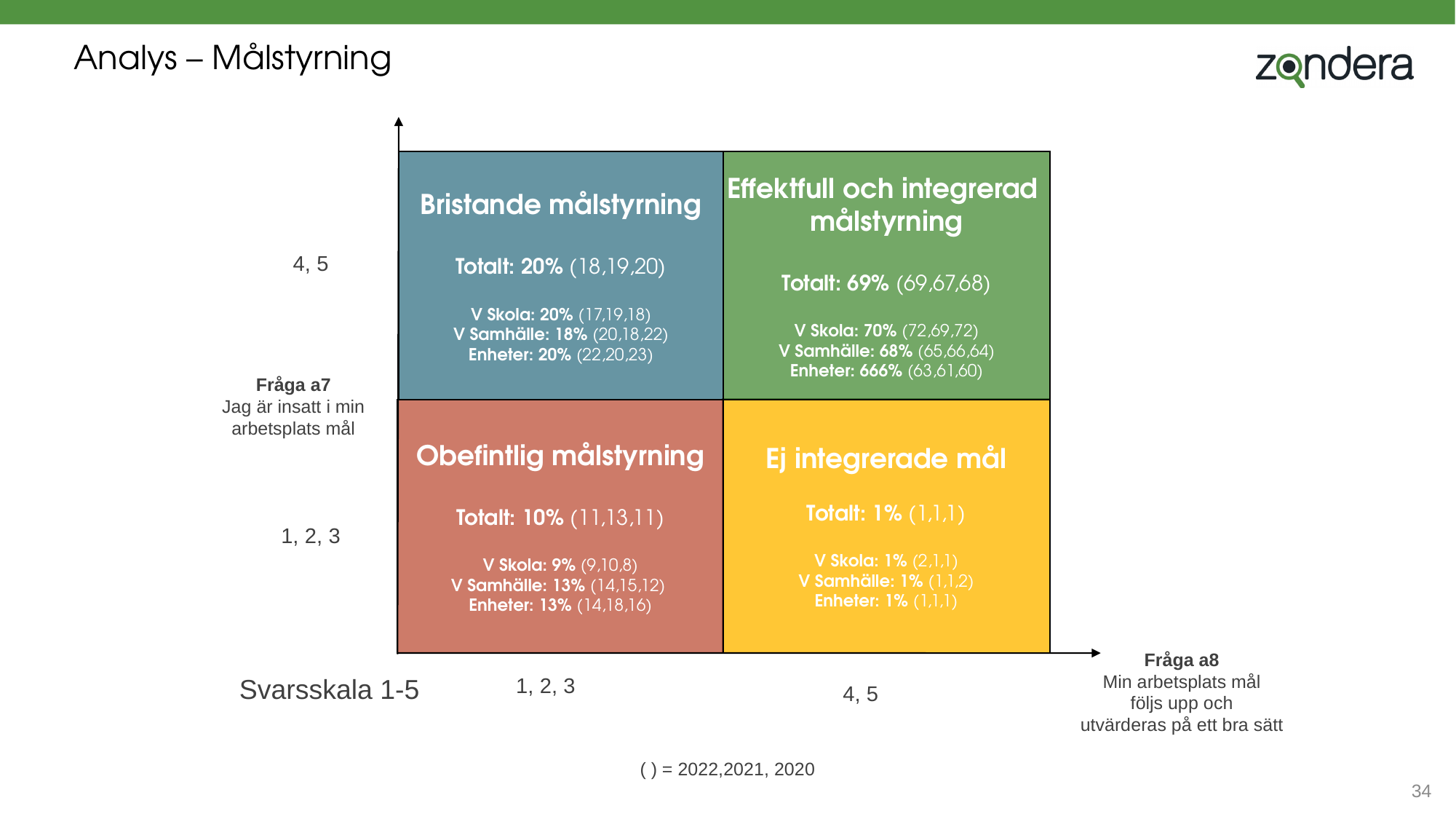

# Analys – Målstyrning

Bristande målstyrning

Totalt: 20% (18,19,20)

V Skola: 20% (17,19,18)
V Samhälle: 18% (20,18,22)
Enheter: 20% (22,20,23)
Effektfull och integrerad
målstyrning

Totalt: 69% (69,67,68)

V Skola: 70% (72,69,72)
V Samhälle: 68% (65,66,64)
Enheter: 666% (63,61,60)
4, 5
Fråga a7
Jag är insatt i min arbetsplats mål
Ej integrerade mål

Totalt: 1% (1,1,1)

V Skola: 1% (2,1,1)
V Samhälle: 1% (1,1,2)
Enheter: 1% (1,1,1)
Obefintlig målstyrning

Totalt: 10% (11,13,11)

V Skola: 9% (9,10,8)
V Samhälle: 13% (14,15,12)
Enheter: 13% (14,18,16)
1, 2, 3
Fråga a8
Min arbetsplats mål
följs upp och
utvärderas på ett bra sätt

Svarsskala 1-5
1, 2, 3
4, 5
( ) = 2022,2021, 2020
34